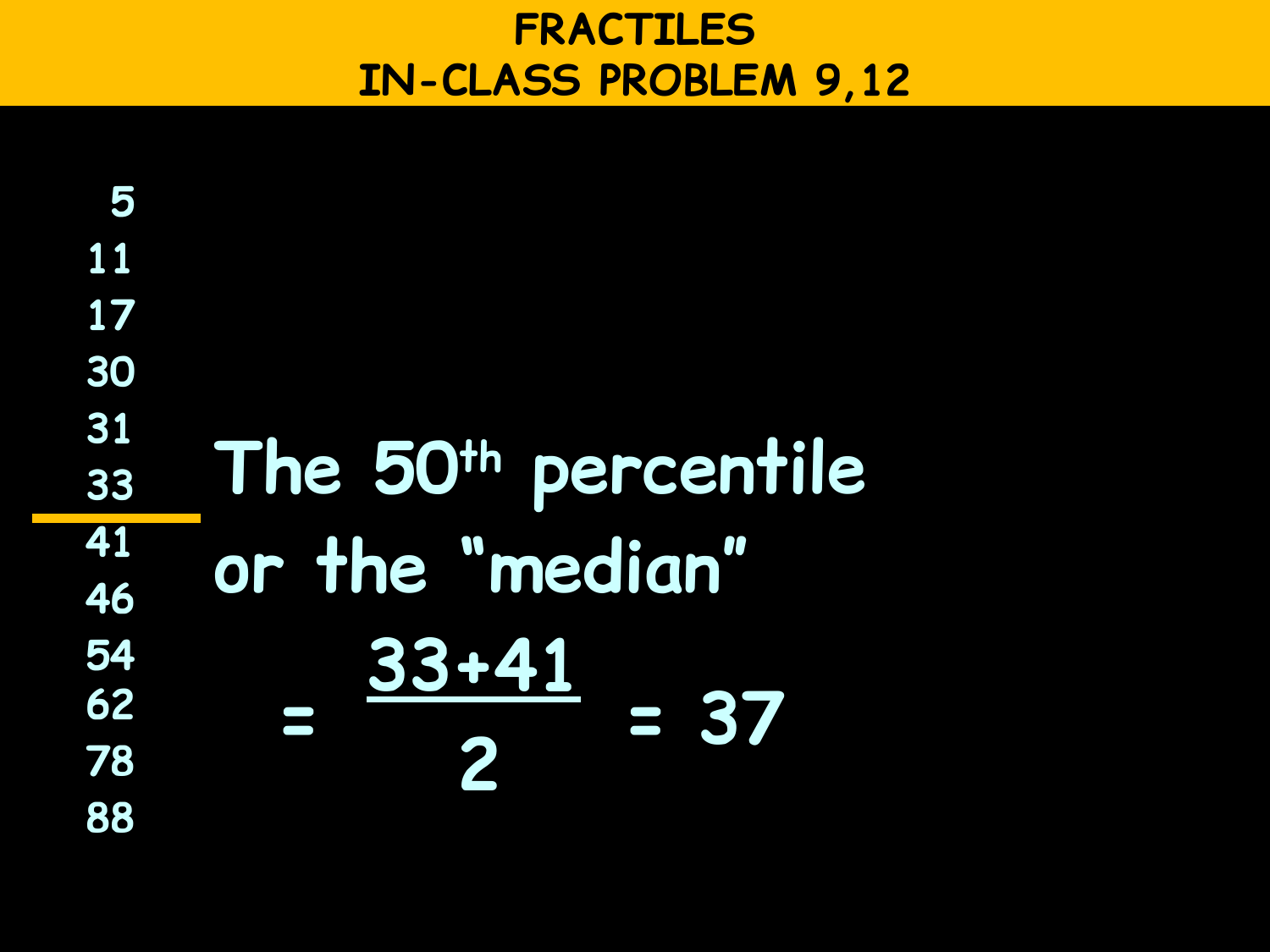

FRACTILES
IN-CLASS PROBLEM 9,12
5
11
17
30
31
33
41
46
5462
78
88

The 50th percentile
or the “median”
     33+41
        2

=          = 37